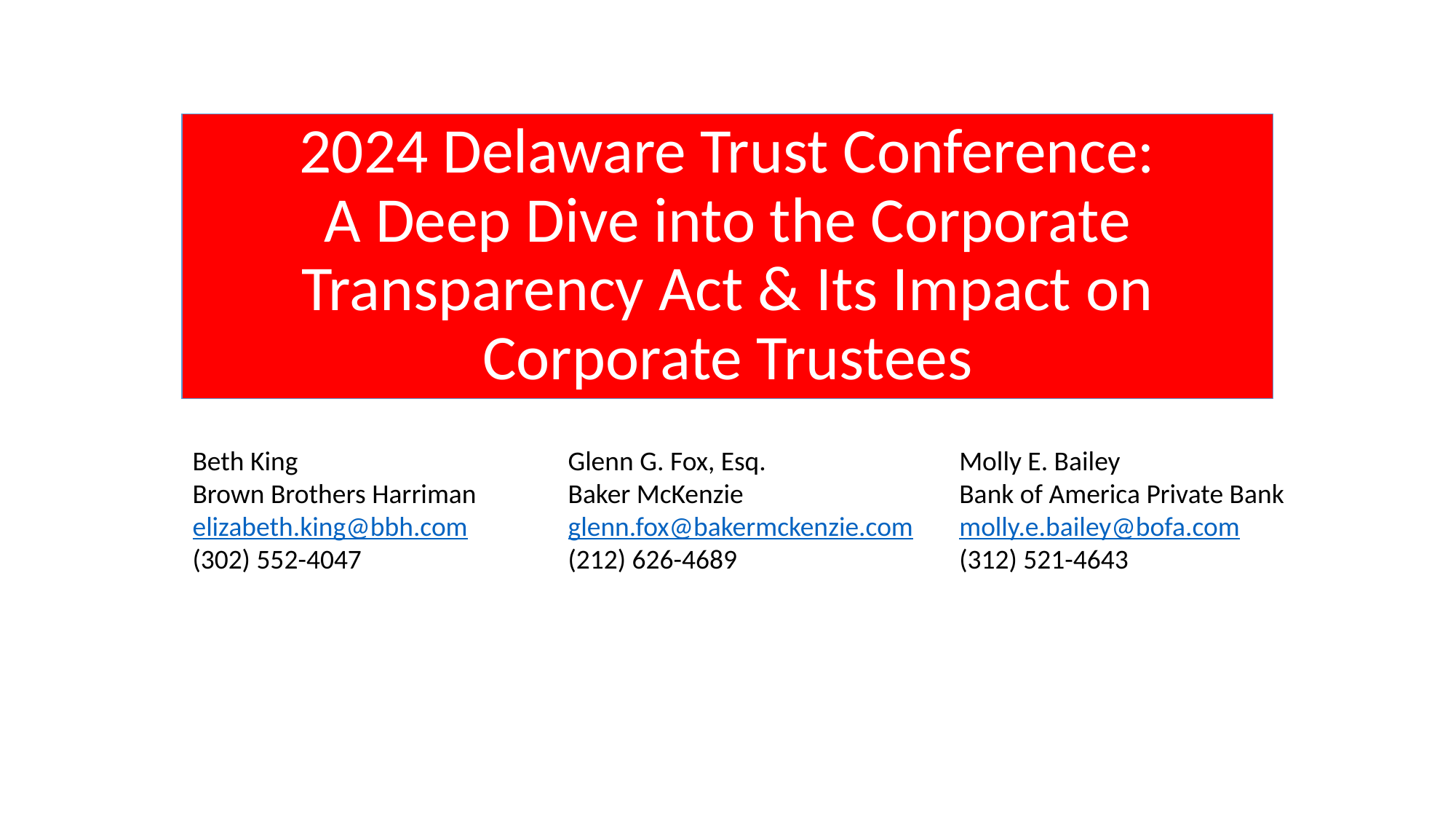

# 2024 Delaware Trust Conference: A Deep Dive into the Corporate Transparency Act & Its Impact on Corporate Trustees
Beth King
Brown Brothers Harriman
elizabeth.king@bbh.com
(302) 552-4047

Glenn G. Fox, Esq.
Baker McKenzie
glenn.fox@bakermckenzie.com
(212) 626-4689

Molly E. Bailey
Bank of America Private Bank
molly.e.bailey@bofa.com
(312) 521-4643